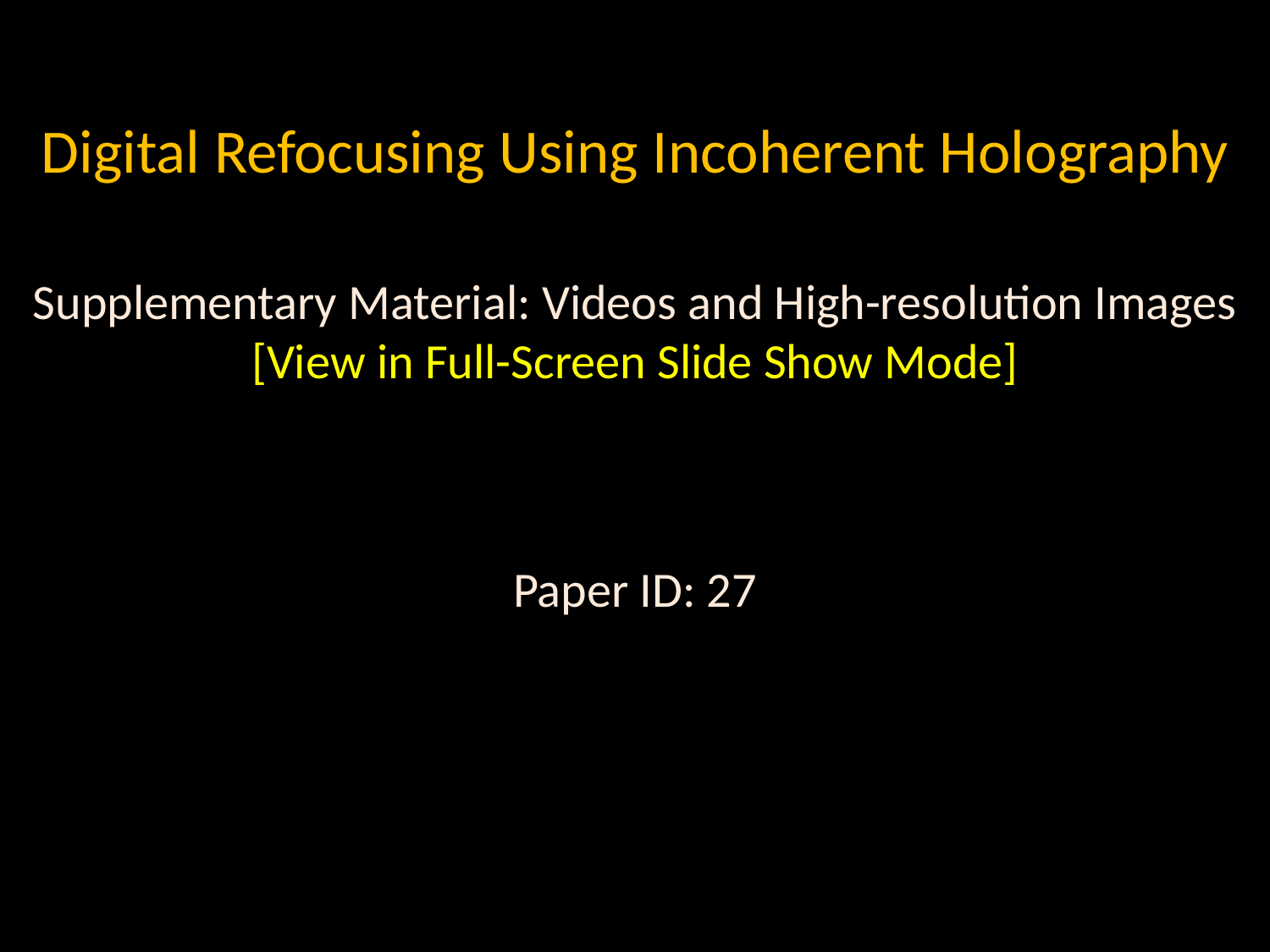

Digital Refocusing Using Incoherent Holography

Supplementary Material: Videos and High-resolution Images
[View in Full-Screen Slide Show Mode]

Paper ID: 27